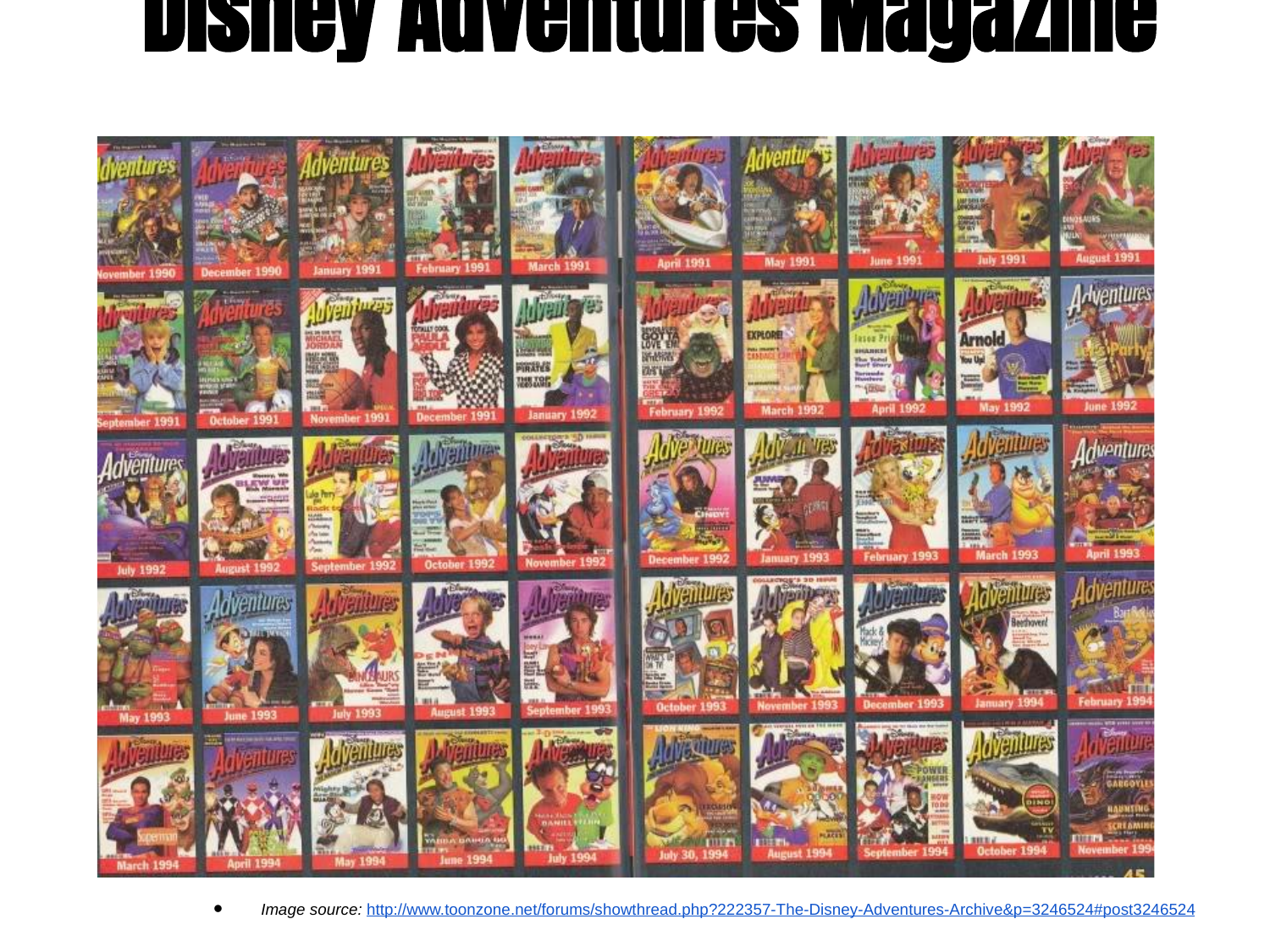

# Disney Adventures Magazine

Image source: http://www.toonzone.net/forums/showthread.php?222357-The-Disney-Adventures-Archive&p=3246524#post3246524